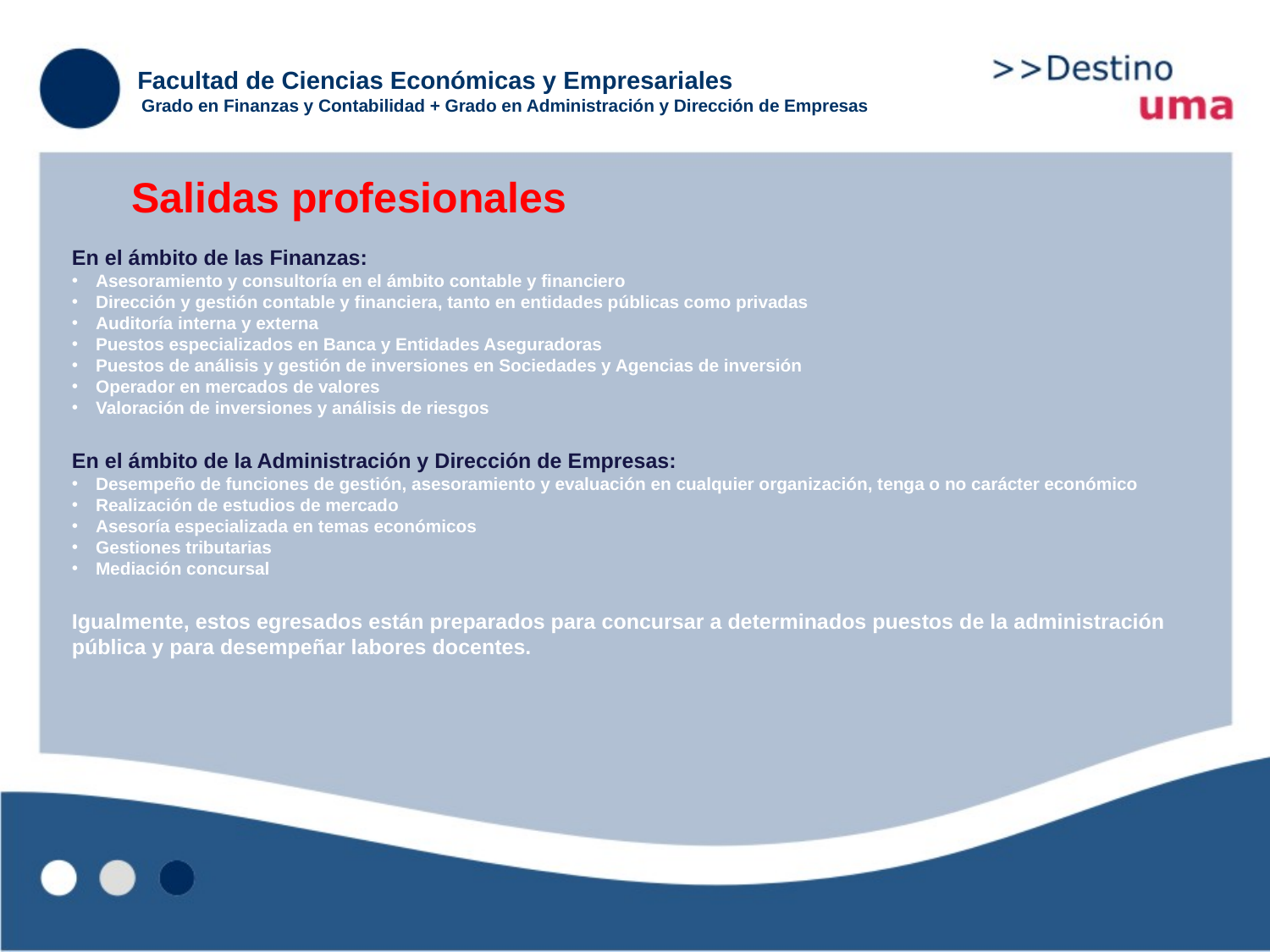

Facultad de Ciencias Económicas y Empresariales
Grado en Finanzas y Contabilidad + Grado en Administración y Dirección de Empresas
Salidas profesionales

En el ámbito de las Finanzas:
Asesoramiento y consultoría en el ámbito contable y financiero
Dirección y gestión contable y financiera, tanto en entidades públicas como privadas
Auditoría interna y externa
Puestos especializados en Banca y Entidades Aseguradoras
Puestos de análisis y gestión de inversiones en Sociedades y Agencias de inversión
Operador en mercados de valores
Valoración de inversiones y análisis de riesgos

En el ámbito de la Administración y Dirección de Empresas:
Desempeño de funciones de gestión, asesoramiento y evaluación en cualquier organización, tenga o no carácter económico
Realización de estudios de mercado
Asesoría especializada en temas económicos
Gestiones tributarias
Mediación concursal

Igualmente, estos egresados están preparados para concursar a determinados puestos de la administración pública y para desempeñar labores docentes.